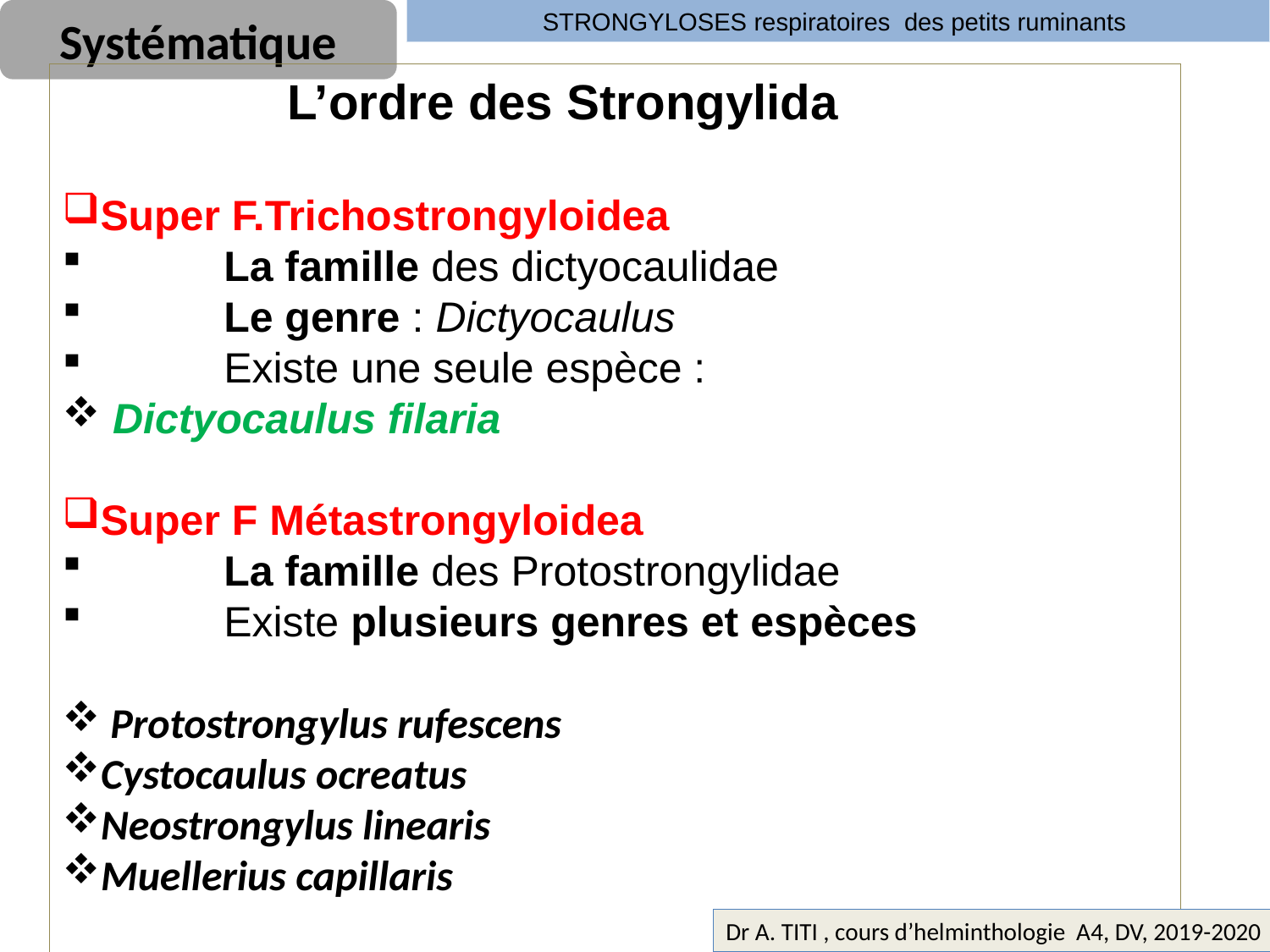

Systématique
STRONGYLOSES respiratoires  des petits ruminants
                   L’ordre des Strongylida

Super F.Trichostrongyloidea
            La famille des dictyocaulidae
            Le genre : Dictyocaulus
            Existe une seule espèce :
 Dictyocaulus filaria

Super F Métastrongyloidea
            La famille des Protostrongylidae
            Existe plusieurs genres et espèces

 Protostrongylus rufescens
Cystocaulus ocreatus
Neostrongylus linearis
Muellerius capillaris

Dr A. TITI , cours d’helminthologie  A4, DV, 2019-2020